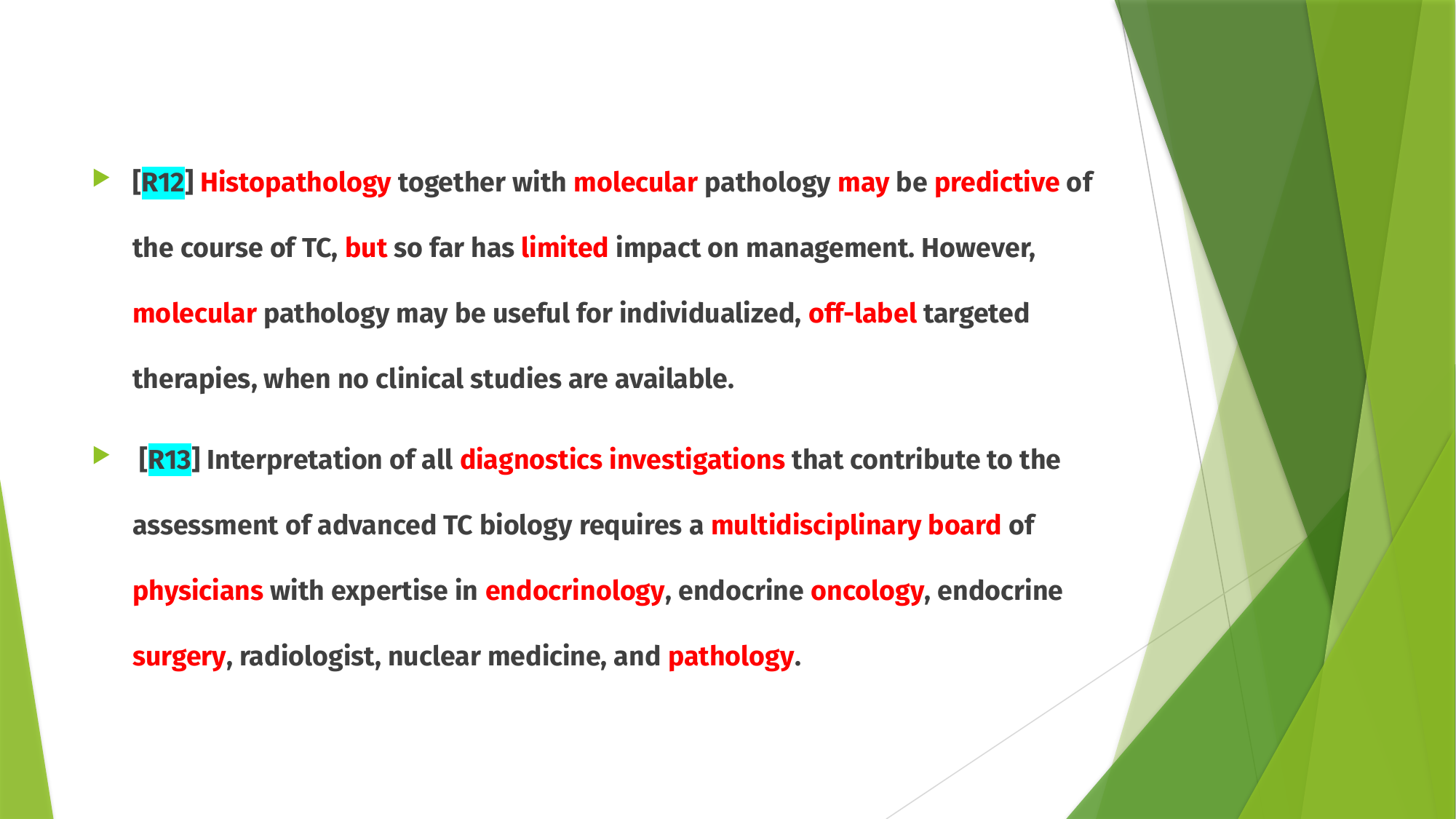

#
[R12] Histopathology together with molecular pathology may be predictive of the course of TC, but so far has limited impact on management. However, molecular pathology may be useful for individualized, off-label targeted therapies, when no clinical studies are available.
 [R13] Interpretation of all diagnostics investigations that contribute to the assessment of advanced TC biology requires a multidisciplinary board of physicians with expertise in endocrinology, endocrine oncology, endocrine surgery, radiologist, nuclear medicine, and pathology.